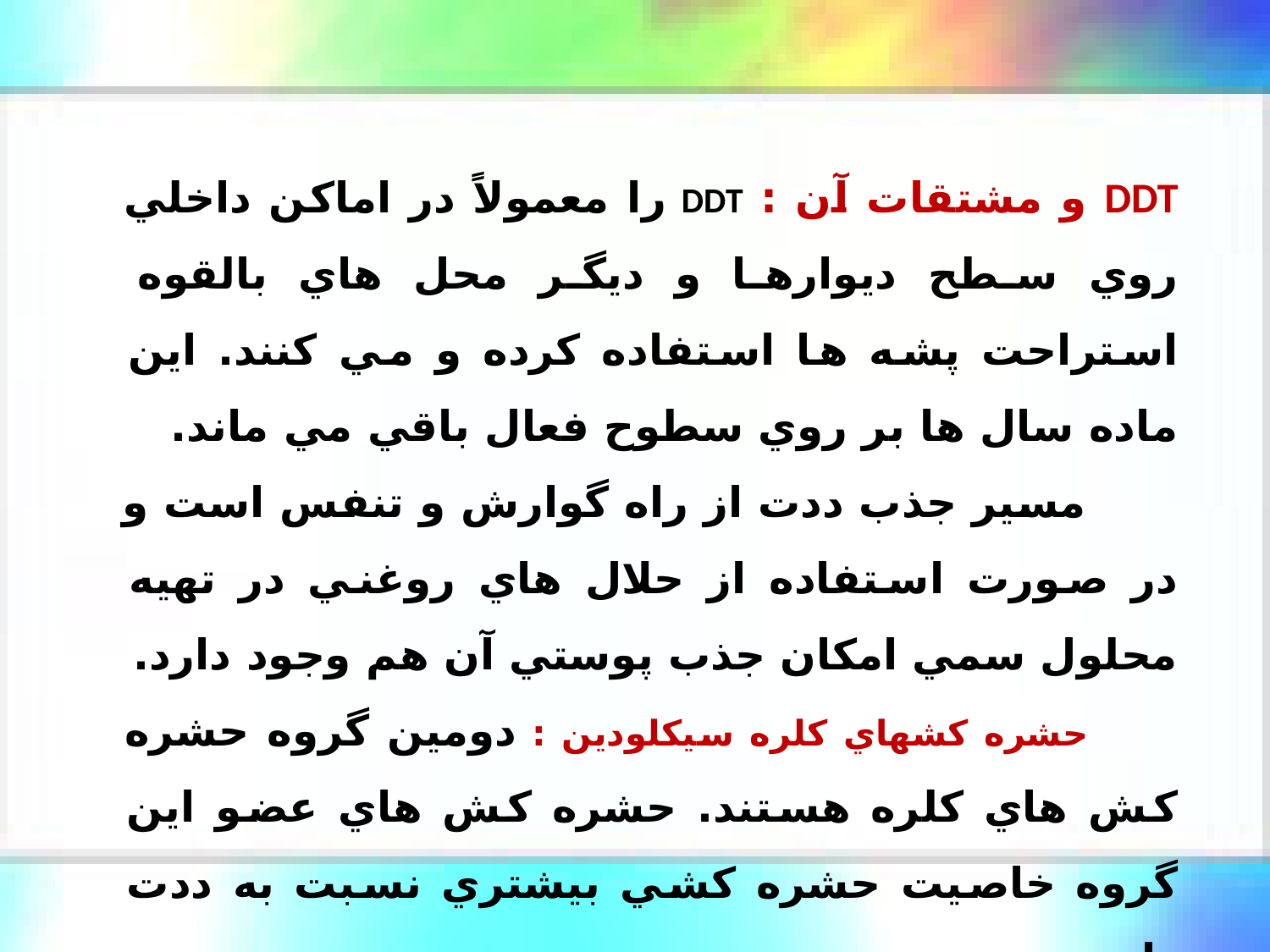

DDT و مشتقات آن : DDT را معمولاً در اماكن داخلي روي سطح ديوارها و ديگر محل هاي بالقوه استراحت پشه ها استفاده كرده و مي كنند. اين ماده سال ها بر روي سطوح فعال باقي مي ماند.
      مسير جذب ددت از راه گوارش و تنفس است و در صورت استفاده از حلال هاي روغني در تهيه محلول سمي امكان جذب پوستي آن هم وجود دارد.
     حشره كشهاي كلره سيكلودين : دومين گروه حشره كش هاي كلره هستند. حشره كش هاي عضو اين گروه خاصيت حشره كشي بيشتري نسبت به ددت دارند.